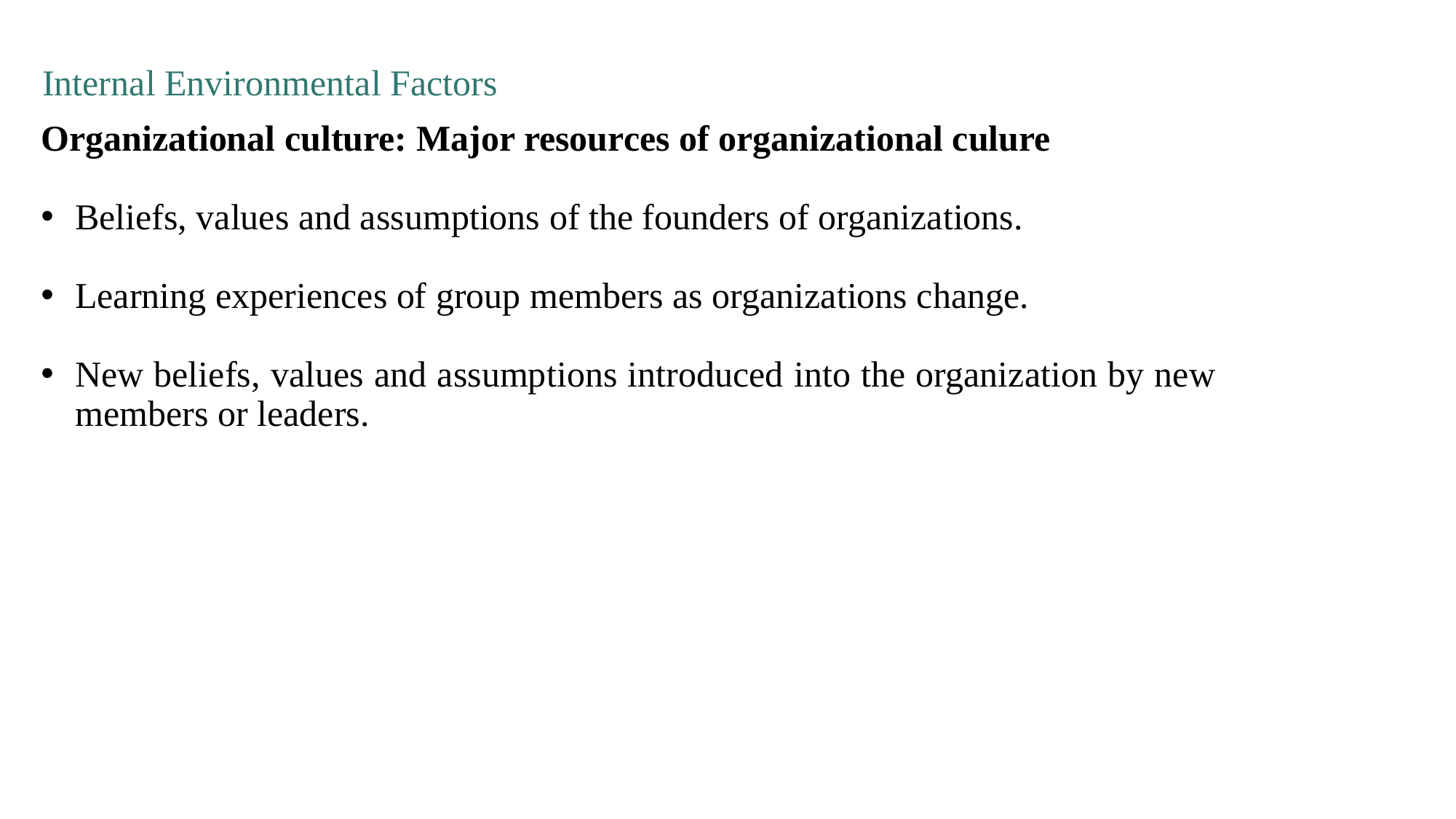

Internal Environmental Factors
Organizational culture: Major resources of organizational culure

Beliefs, values and assumptions of the founders of organizations.

Learning experiences of group members as organizations change.

New beliefs, values and assumptions introduced into the organization by new members or leaders.